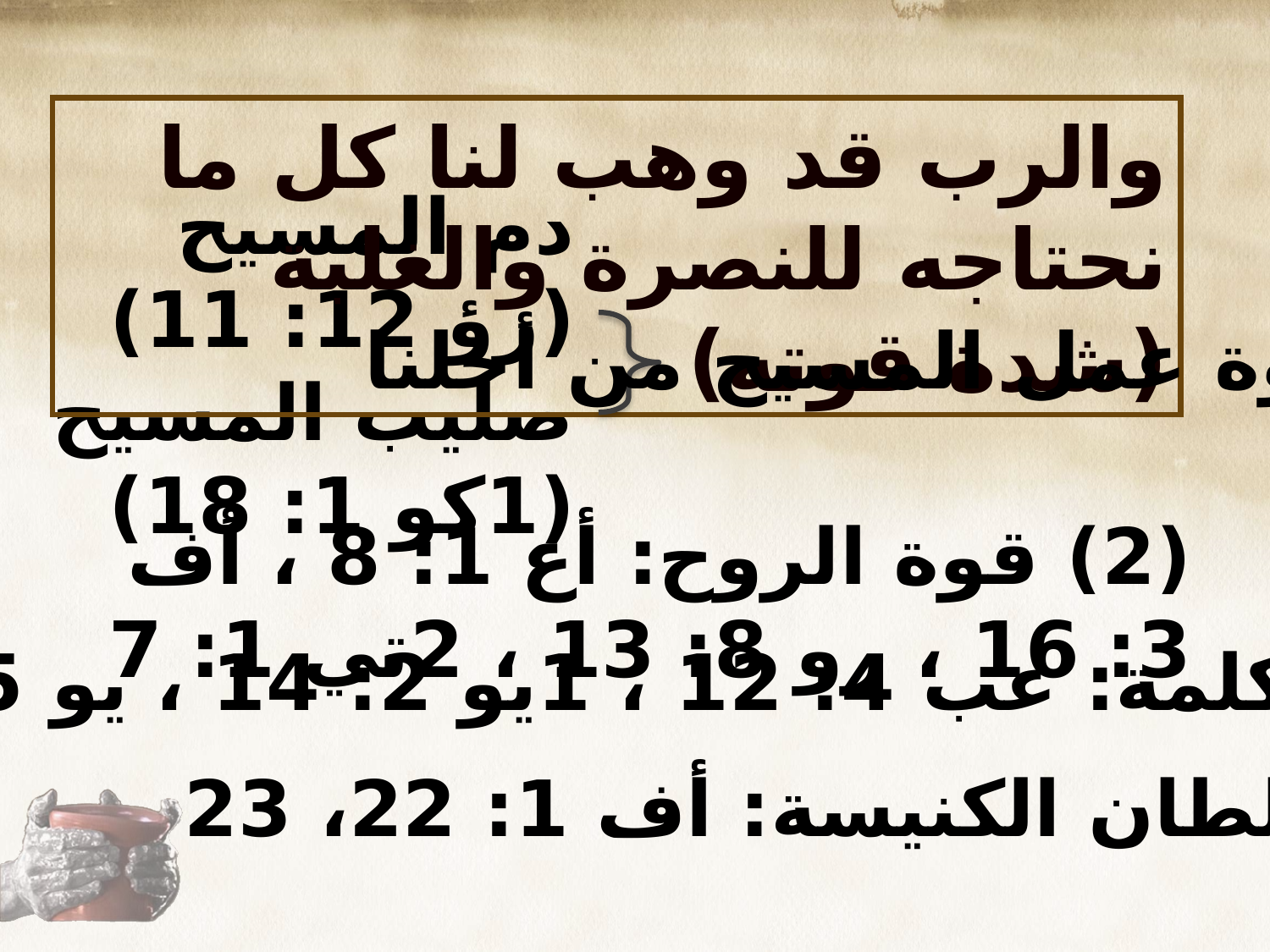

والرب قد وهب لنا كل ما نحتاجه للنصرة والغلبة (شدة قوته)
دم المسيح     (رؤ 12: 11)
صليب المسيح (1كو 1: 18)
(1) قوة عمل المسيح من أجلنا

(2) قوة الروح: أع 1: 8 ، أف 3: 16 ، رو 8: 13 ، 2تي 1: 7
(3) قوة الكلمة: عب 4: 12 ، 1يو 2: 14 ، يو 15: 7
(4) سلطان الكنيسة: أف 1: 22، 23